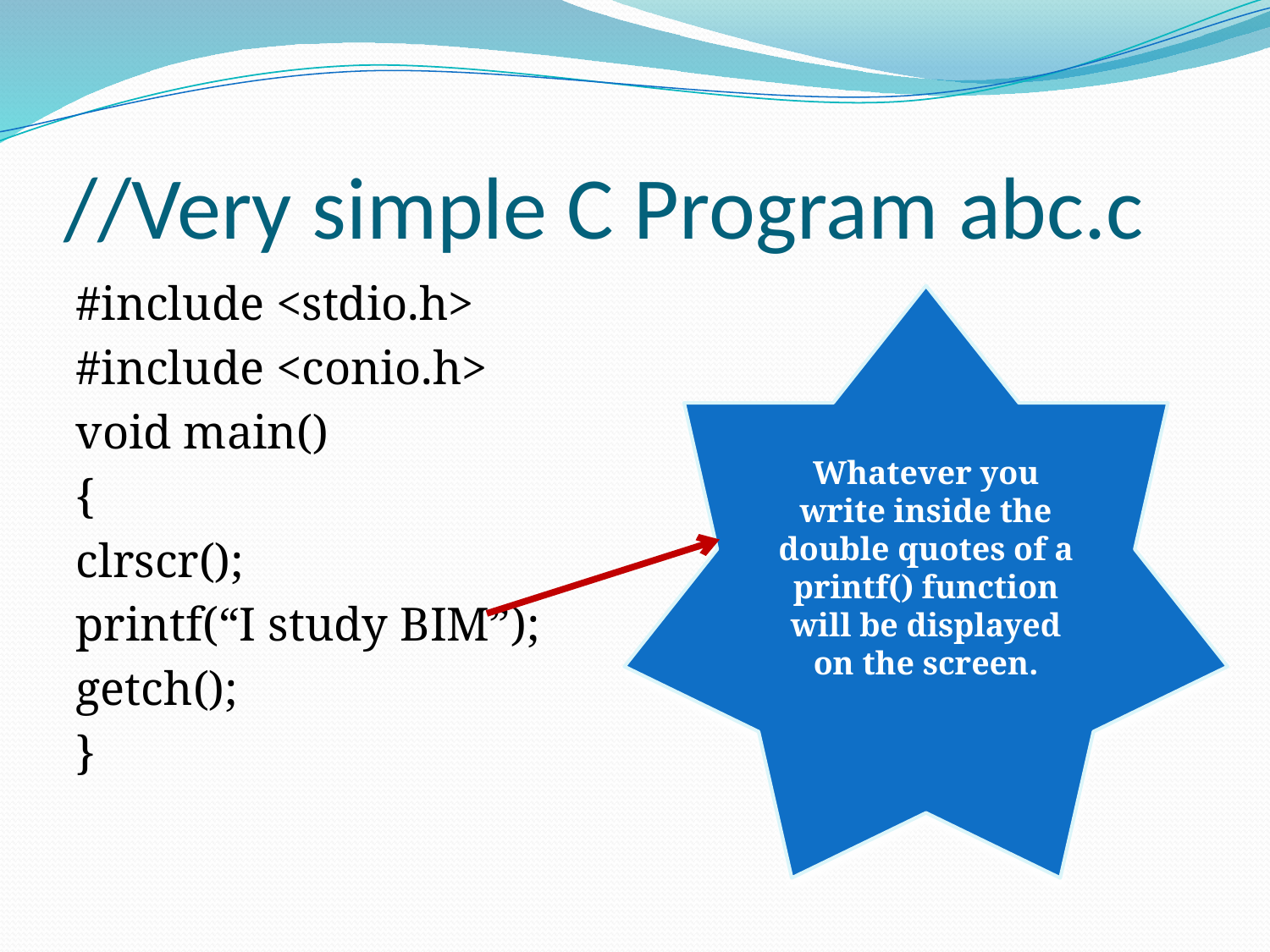

# //Very simple C Program abc.c
#include <stdio.h>
#include <conio.h>
void main()
{
clrscr();
printf(“I study BIM”);
getch();
}
Whatever you write inside the double quotes of a printf() function will be displayed on the screen.